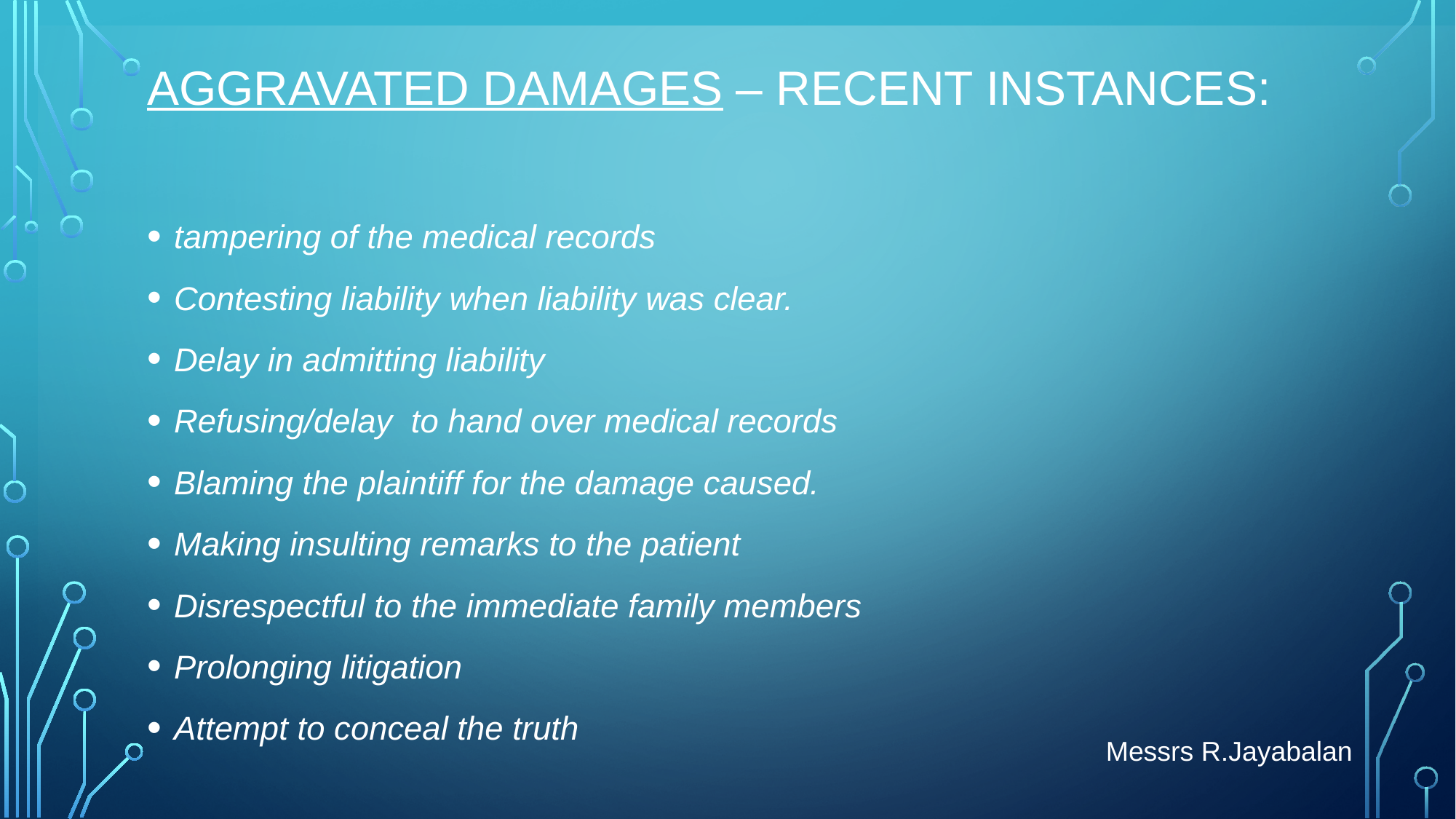

# Aggravated damages – recent instances:
tampering of the medical records
Contesting liability when liability was clear.
Delay in admitting liability
Refusing/delay  to hand over medical records
Blaming the plaintiff for the damage caused.
Making insulting remarks to the patient
Disrespectful to the immediate family members
Prolonging litigation
Attempt to conceal the truth